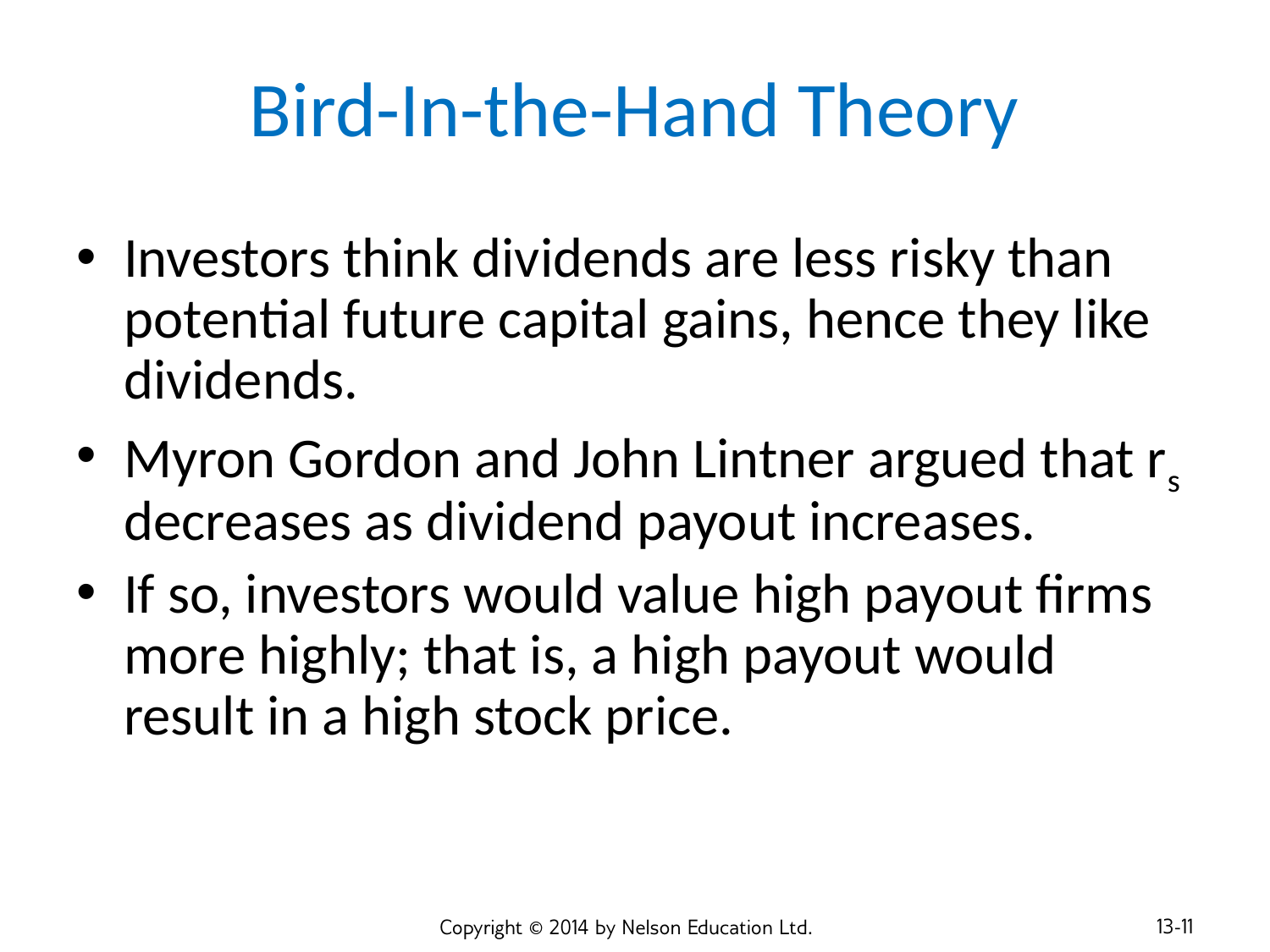

# Bird-In-the-Hand Theory
Investors think dividends are less risky than potential future capital gains, hence they like dividends.
Myron Gordon and John Lintner argued that rs decreases as dividend payout increases.
If so, investors would value high payout firms more highly; that is, a high payout would result in a high stock price.
13-11
Copyright © 2014 by Nelson Education Ltd.